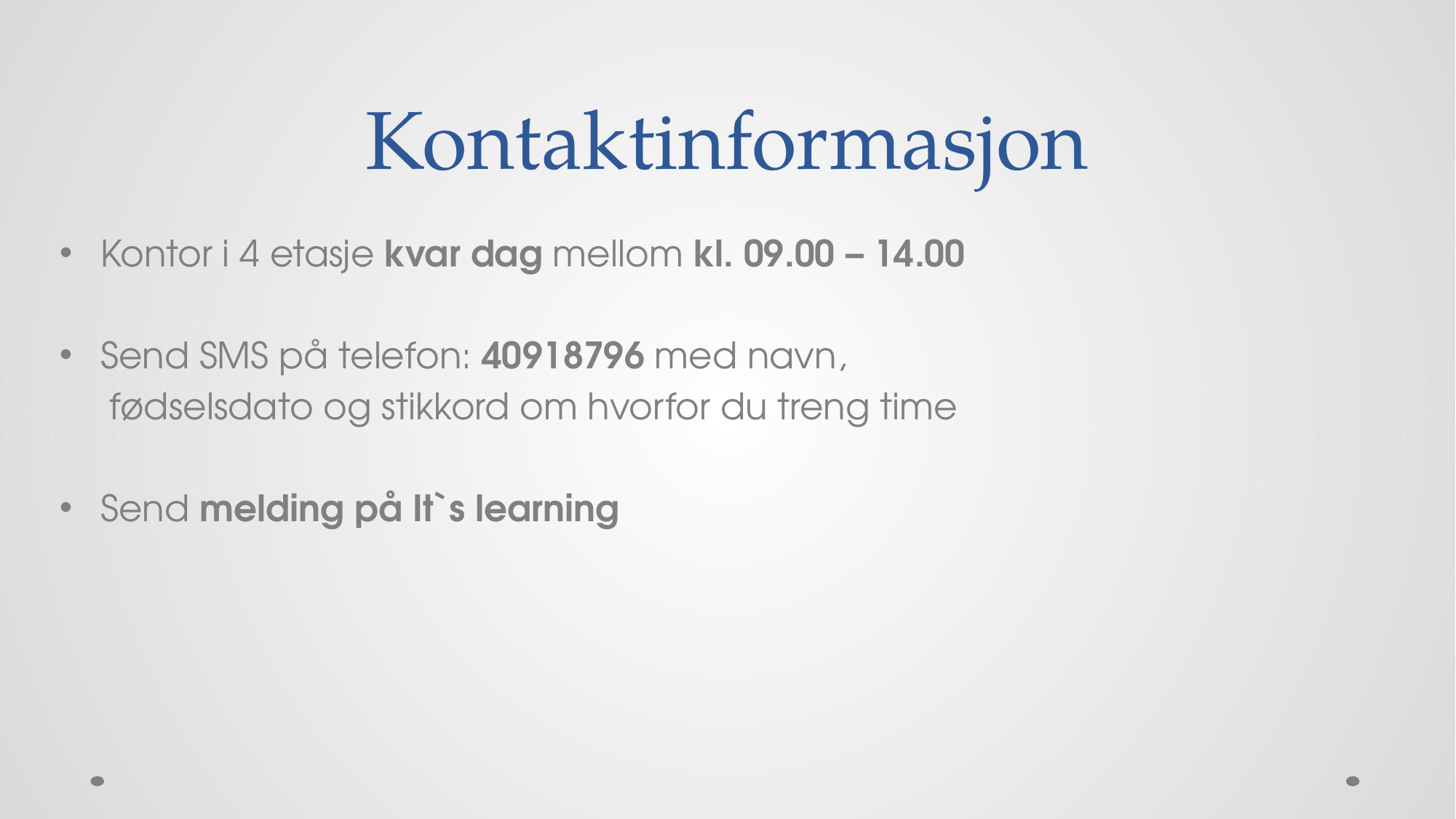

# Kontaktinformasjon
Kontor i 4 etasje kvar dag mellom kl. 09.00 – 14.00

Send SMS på telefon: 40918796 med navn,
     fødselsdato og stikkord om hvorfor du treng time

Send melding på It`s learning